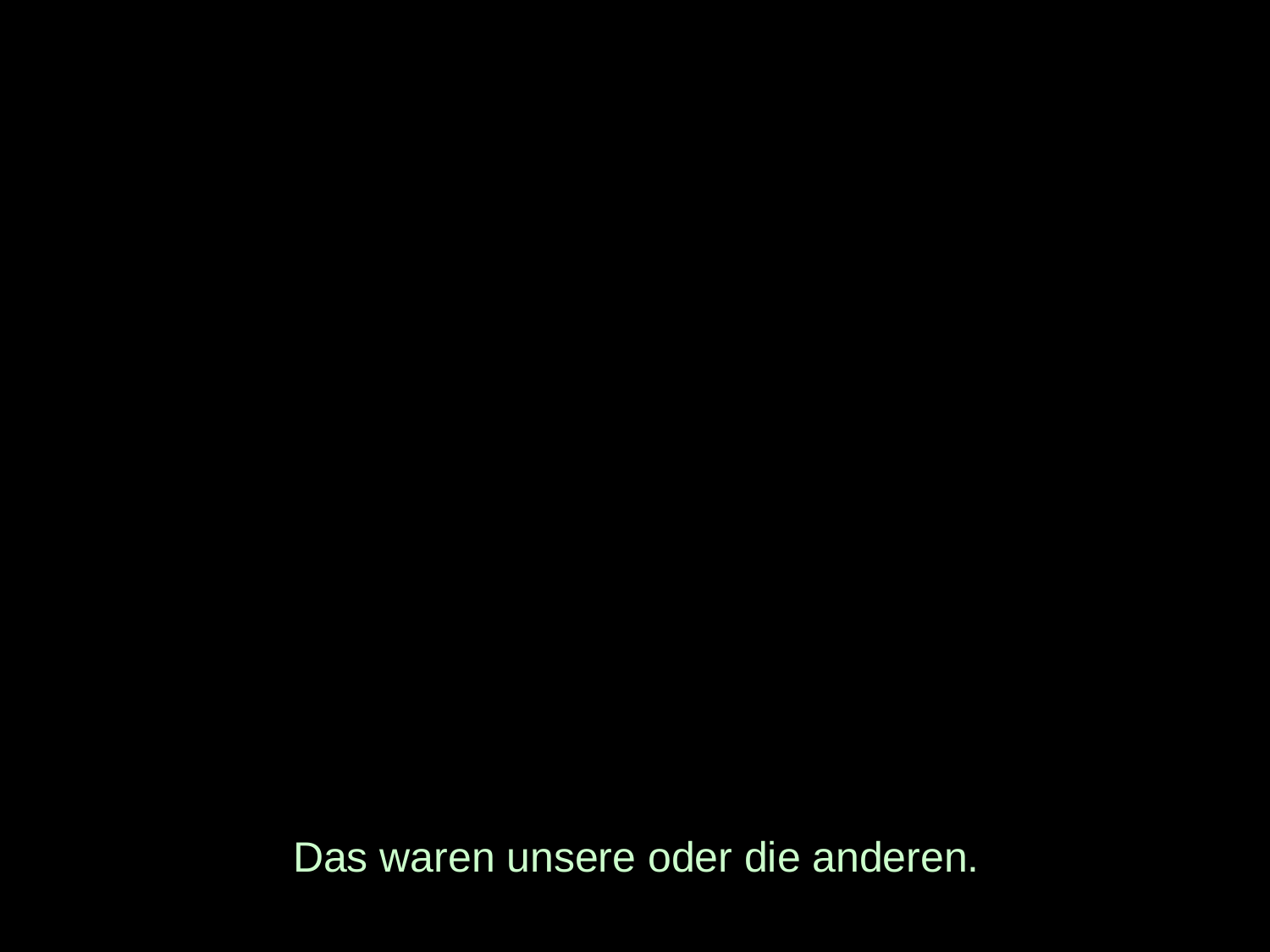

# Das waren unsere oder die anderen.